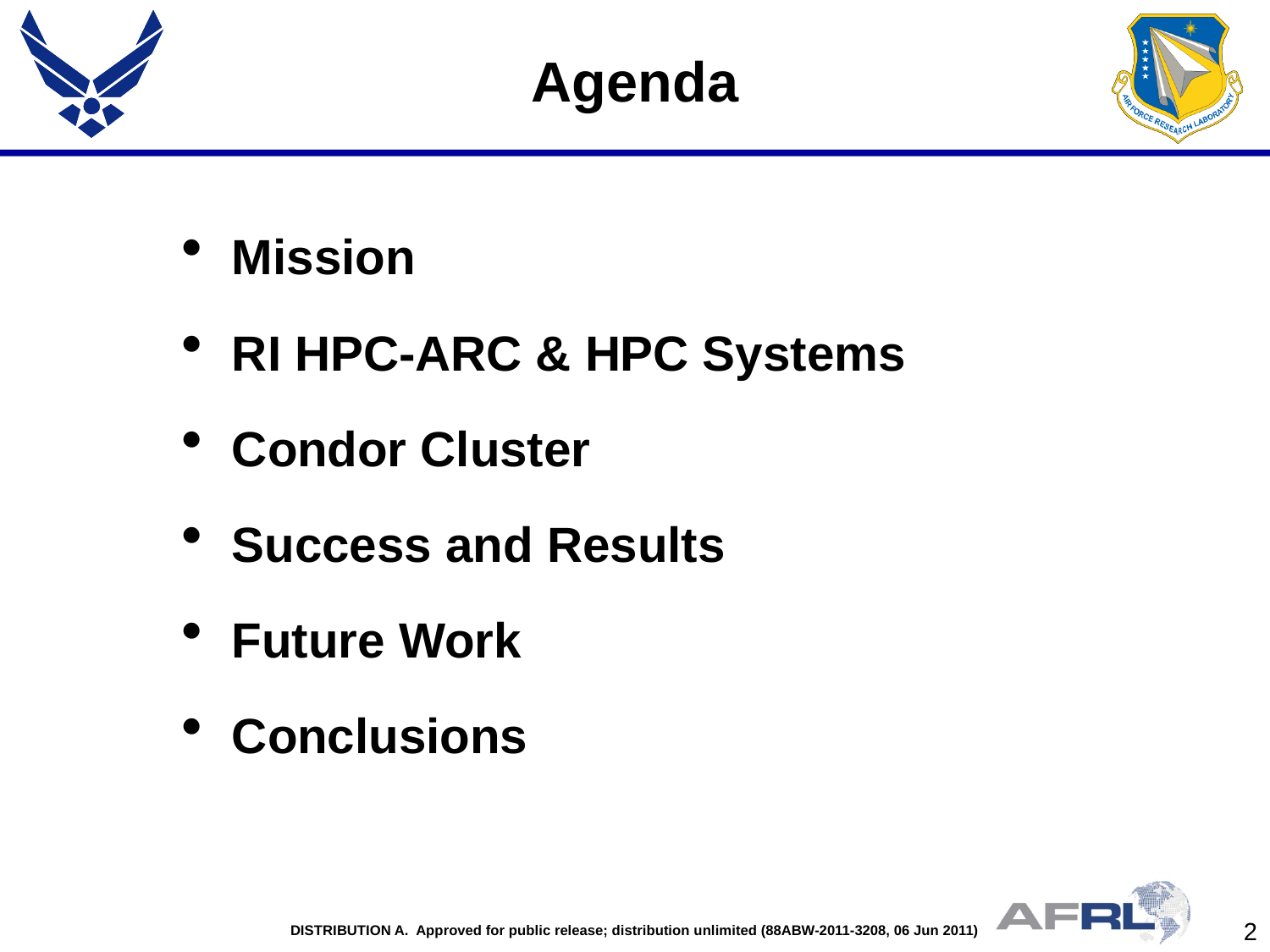

# Agenda
Mission
RI HPC-ARC & HPC Systems
Condor Cluster
Success and Results
Future Work
Conclusions